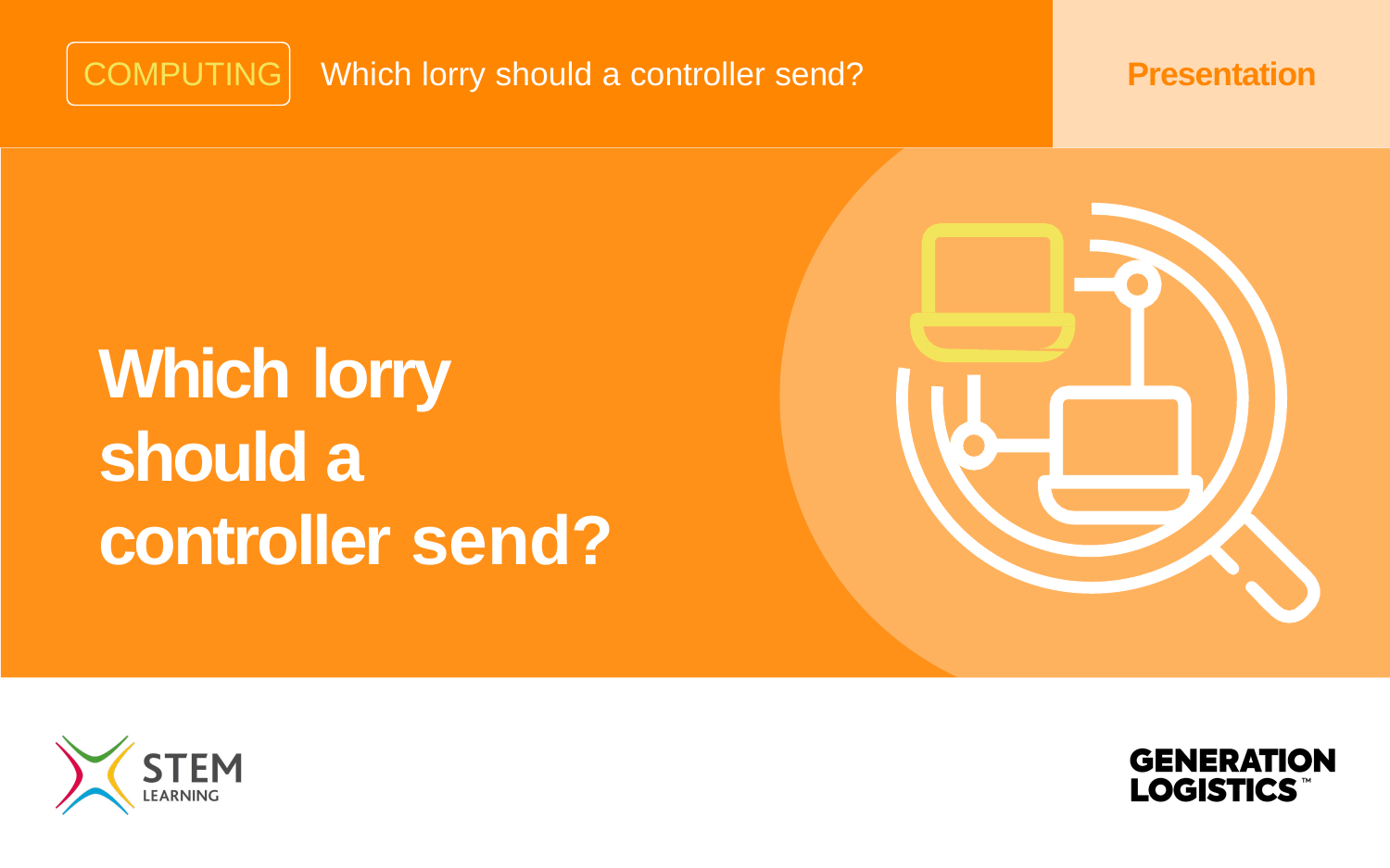

# COMPUTING
Which lorry should a controller send?
Presentation
Which lorry should a controller send?